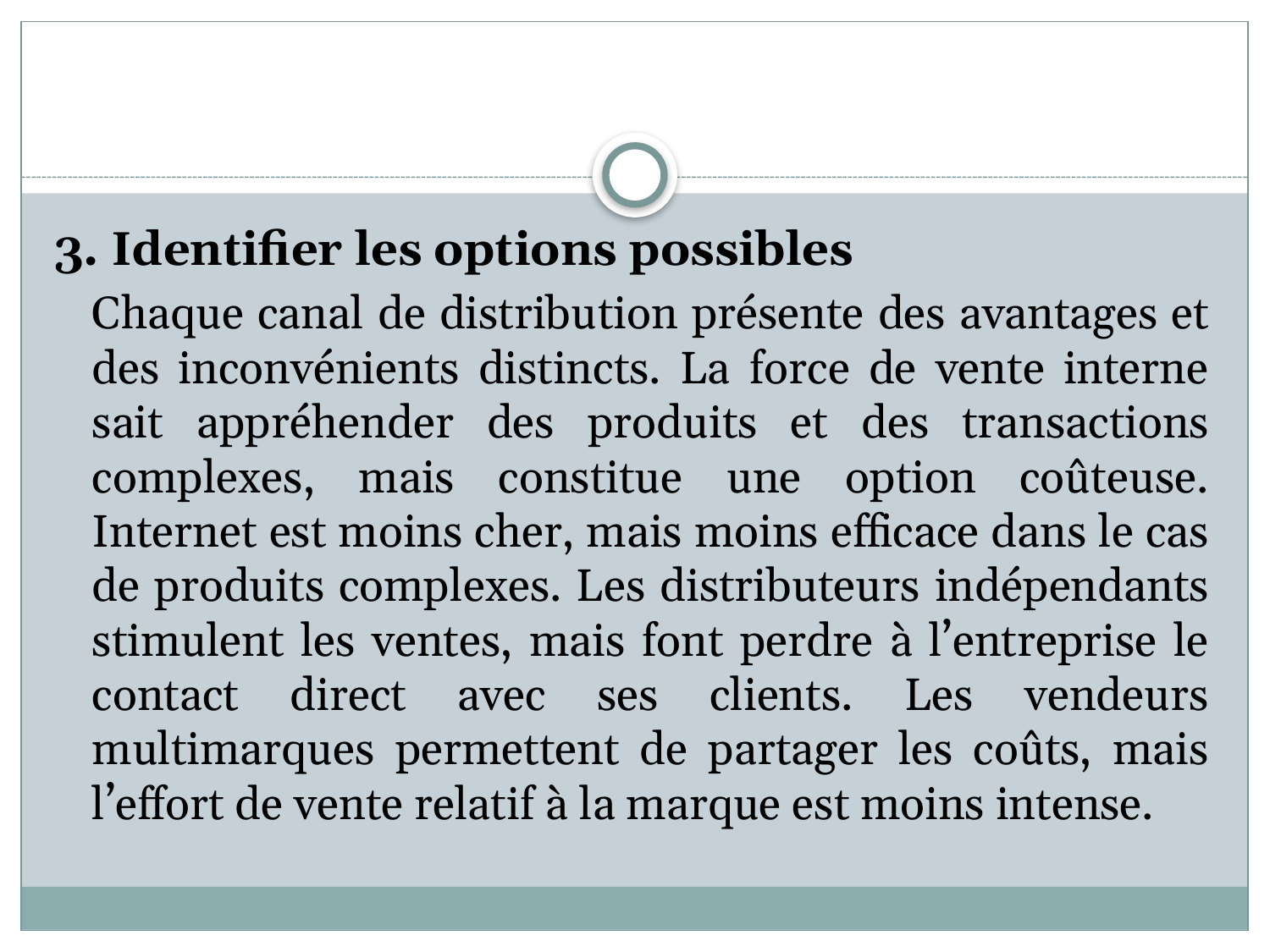

#
3. Identifier les options possibles
	Chaque canal de distribution présente des avantages et des inconvénients distincts. La force de vente interne sait appréhender des produits et des transactions complexes, mais constitue une option coûteuse. Internet est moins cher, mais moins efficace dans le cas de produits complexes. Les distributeurs indépendants stimulent les ventes, mais font perdre à l’entreprise le contact direct avec ses clients. Les vendeurs multimarques permettent de partager les coûts, mais l’effort de vente relatif à la marque est moins intense.